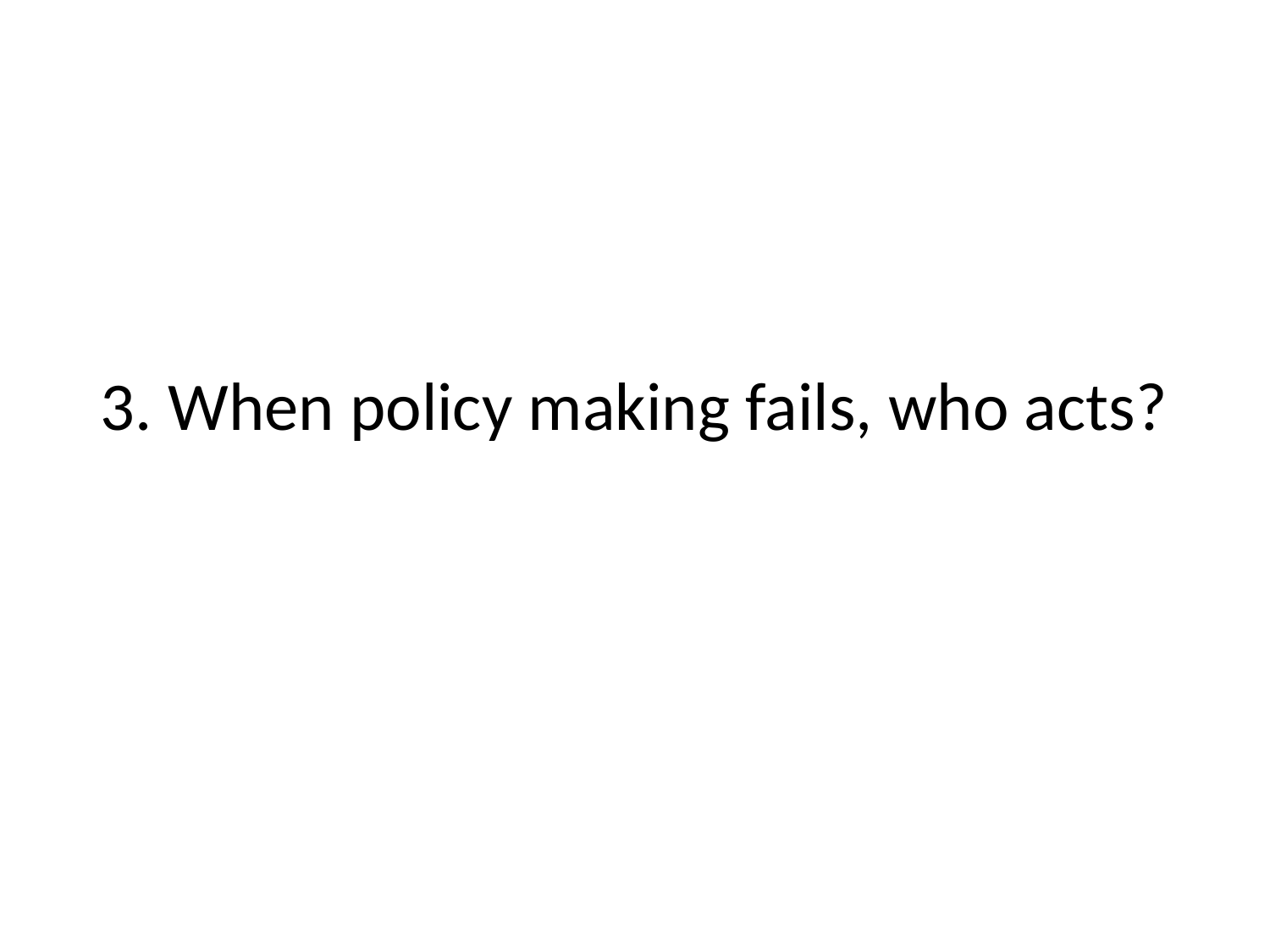

# 3. When policy making fails, who acts?